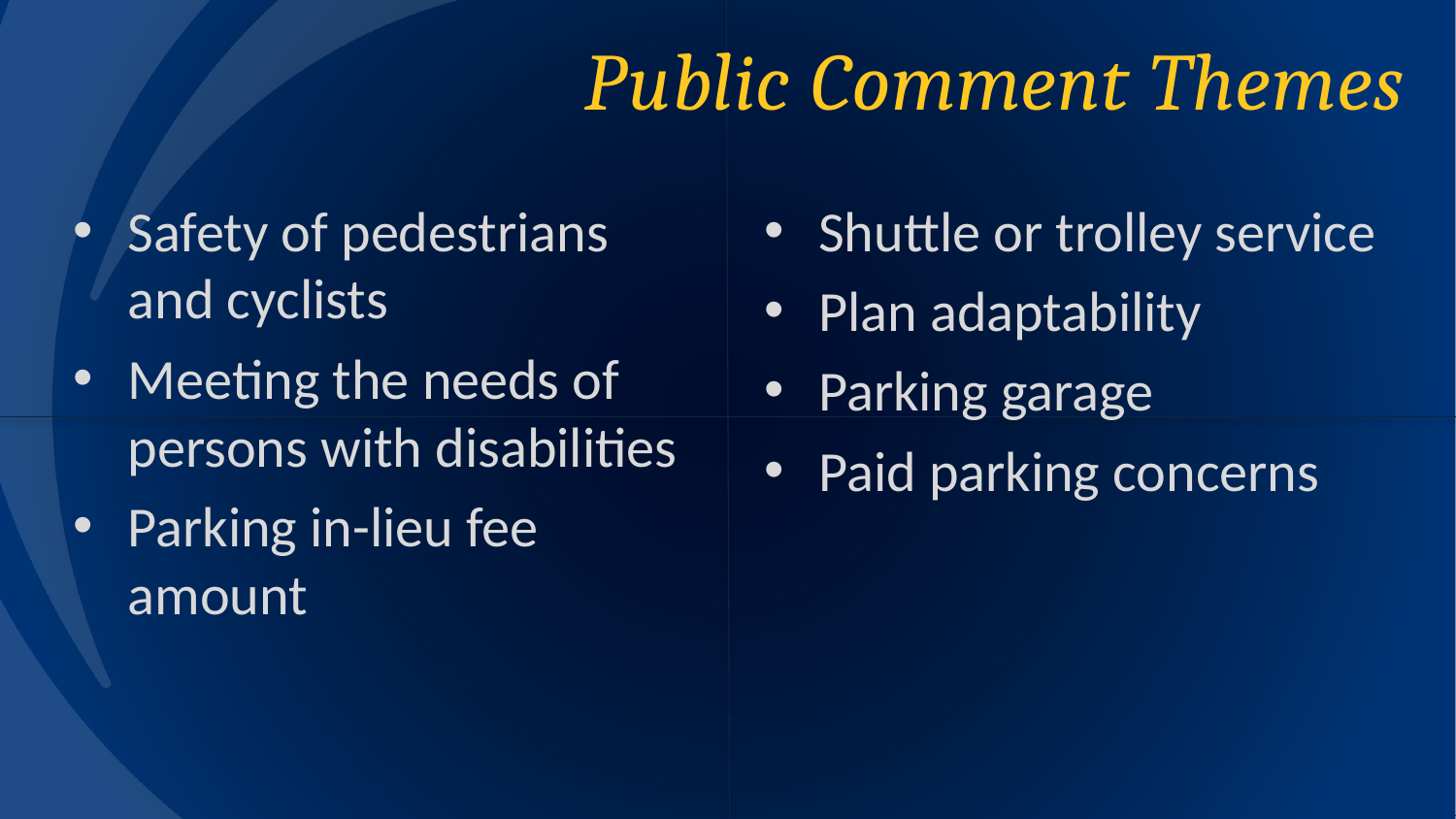

# Public Comment Themes
Safety of pedestrians and cyclists
Meeting the needs of persons with disabilities
Parking in-lieu fee amount
Shuttle or trolley service
Plan adaptability
Parking garage
Paid parking concerns